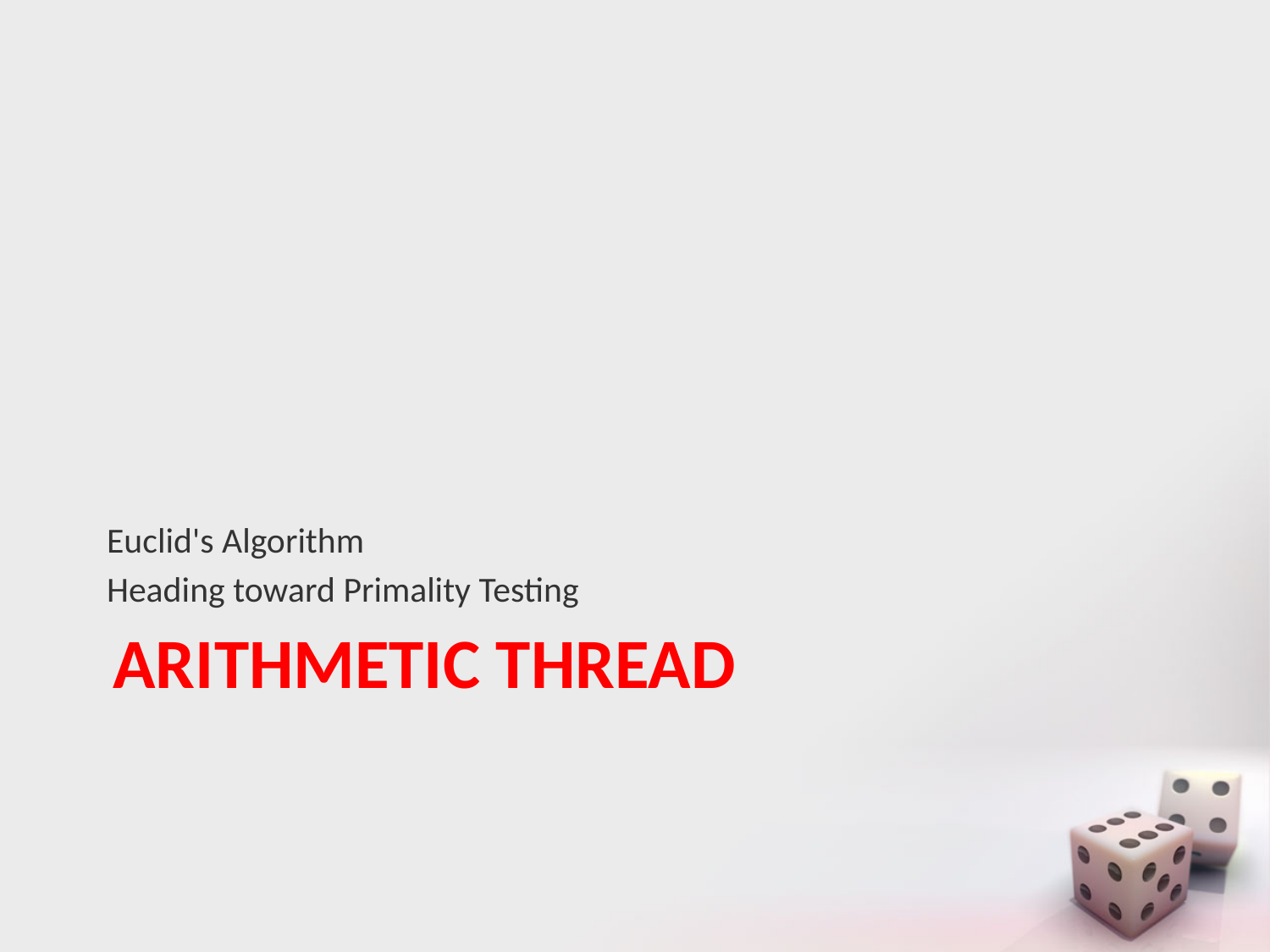

Euclid's Algorithm
Heading toward Primality Testing
# Arithmetic thread